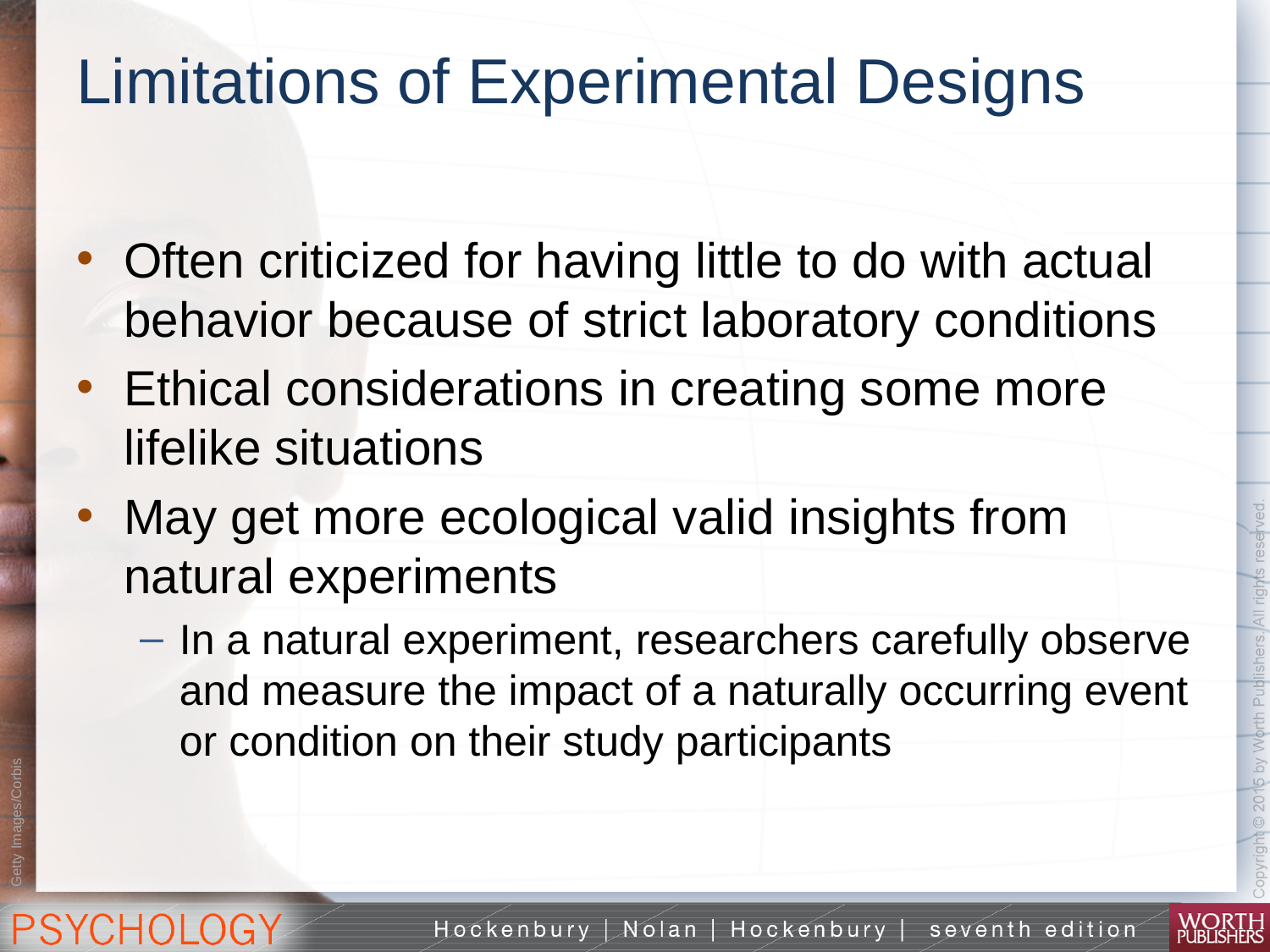

# Limitations of Experimental Designs
Often criticized for having little to do with actual behavior because of strict laboratory conditions
Ethical considerations in creating some more lifelike situations
May get more ecological valid insights from natural experiments
In a natural experiment, researchers carefully observe and measure the impact of a naturally occurring event or condition on their study participants